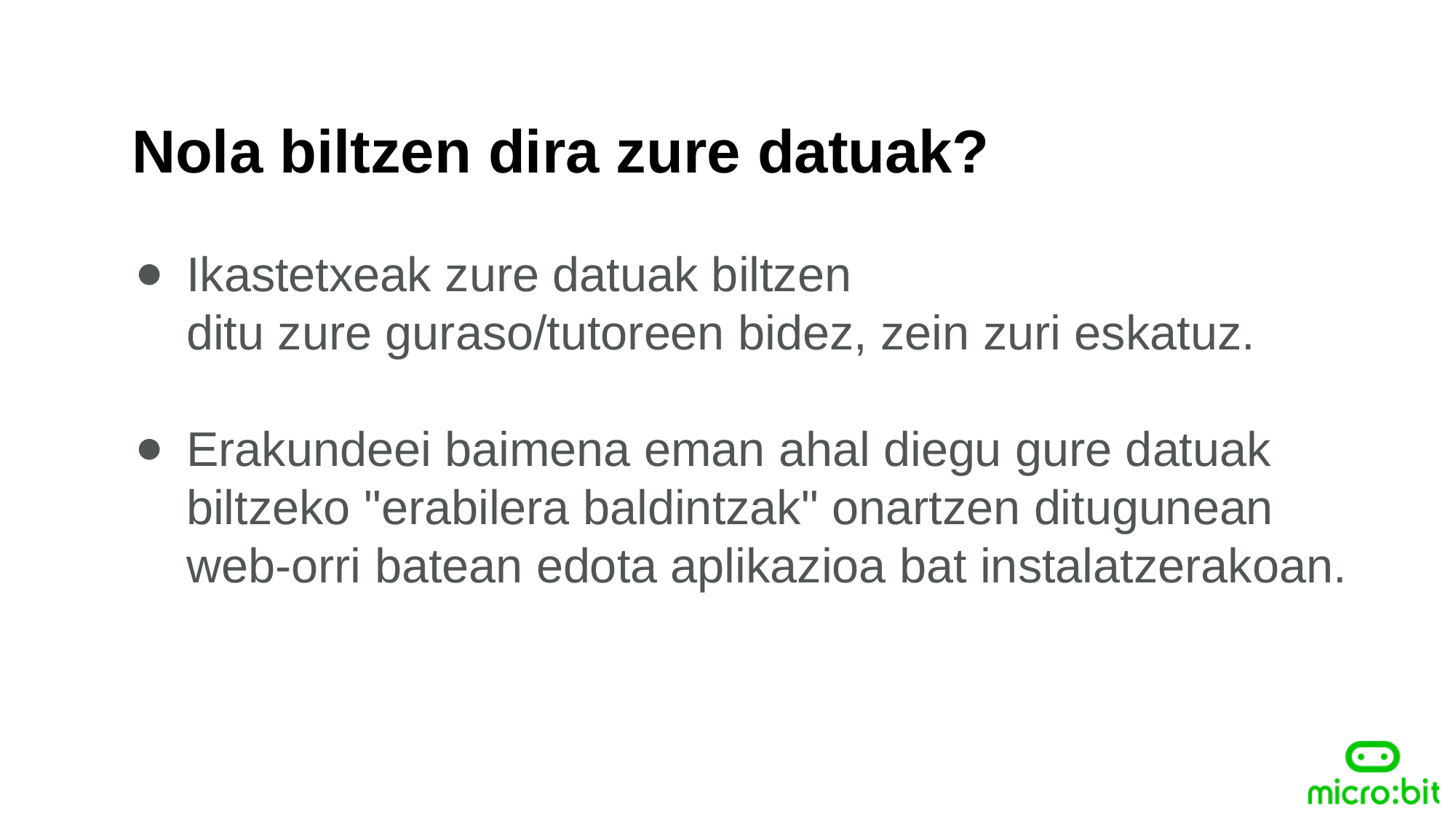

Nola biltzen dira zure datuak?

Ikastetxeak zure datuak biltzen ditu zure guraso/tutoreen bidez, zein zuri eskatuz.

Erakundeei baimena eman ahal diegu gure datuak biltzeko "erabilera baldintzak" onartzen ditugunean web-orri batean edota aplikazioa bat instalatzerakoan.